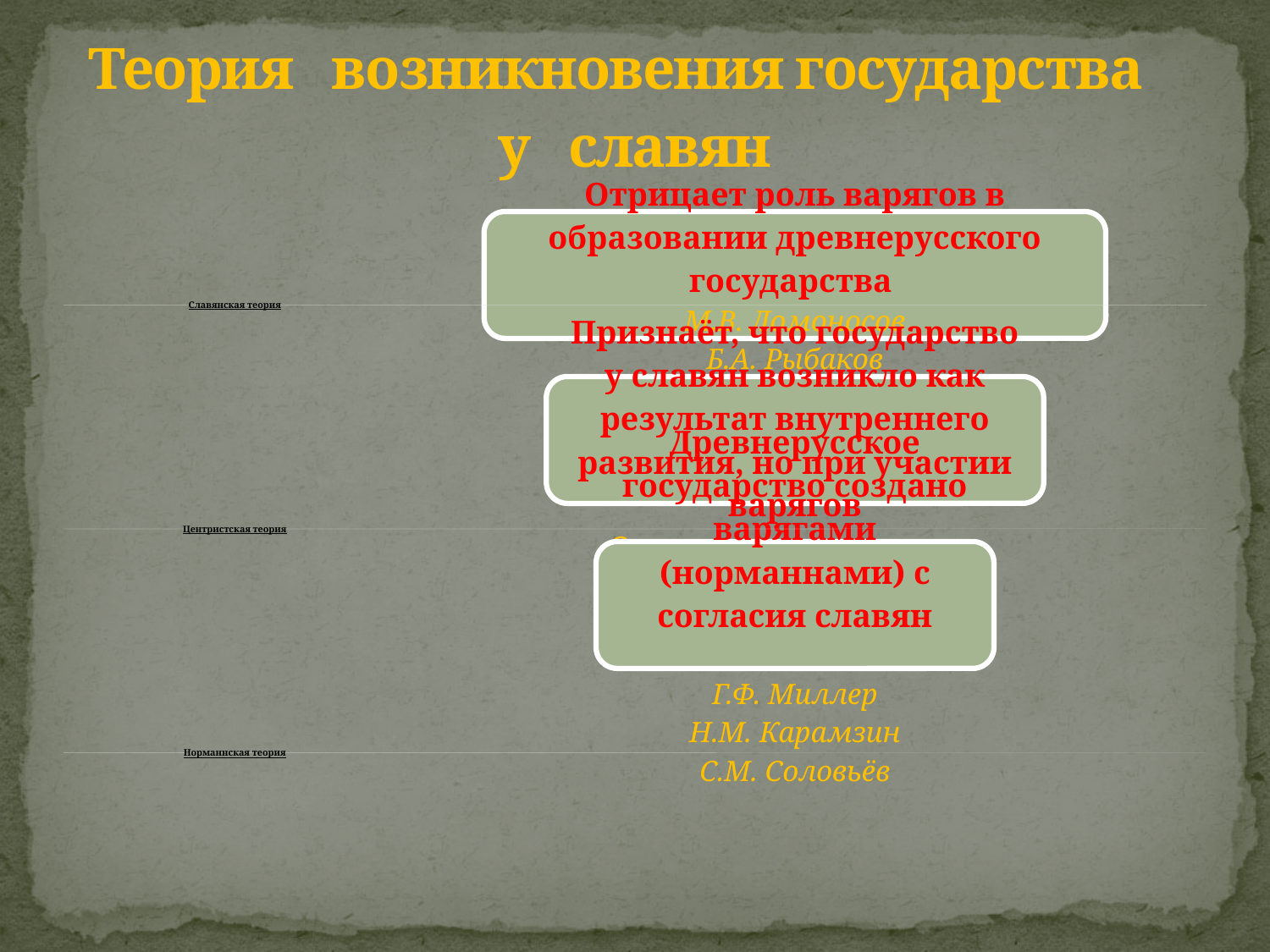

# Теория   возникновения государства    у   славян
Отрицает роль варягов в образовании древнерусского государства
Б.А. Рыбаков
Современные историки
                                             Г.Ф. Миллер
Н.М. Карамзин
С.М. Соловьёв
Славянская теория
Центристская теория
Норманнская теория